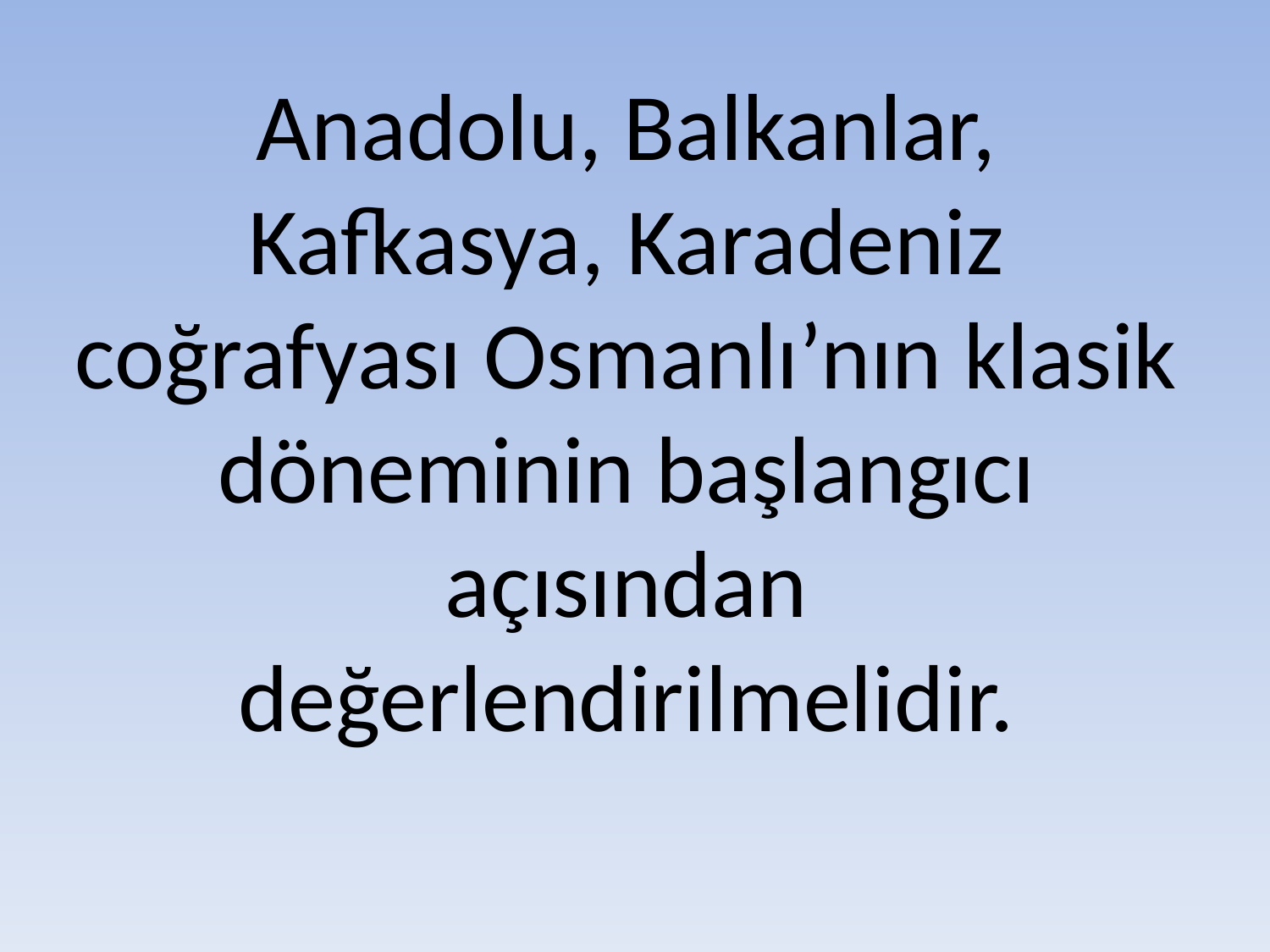

# Anadolu, Balkanlar, Kafkasya, Karadeniz coğrafyası Osmanlı’nın klasik döneminin başlangıcı açısından değerlendirilmelidir.